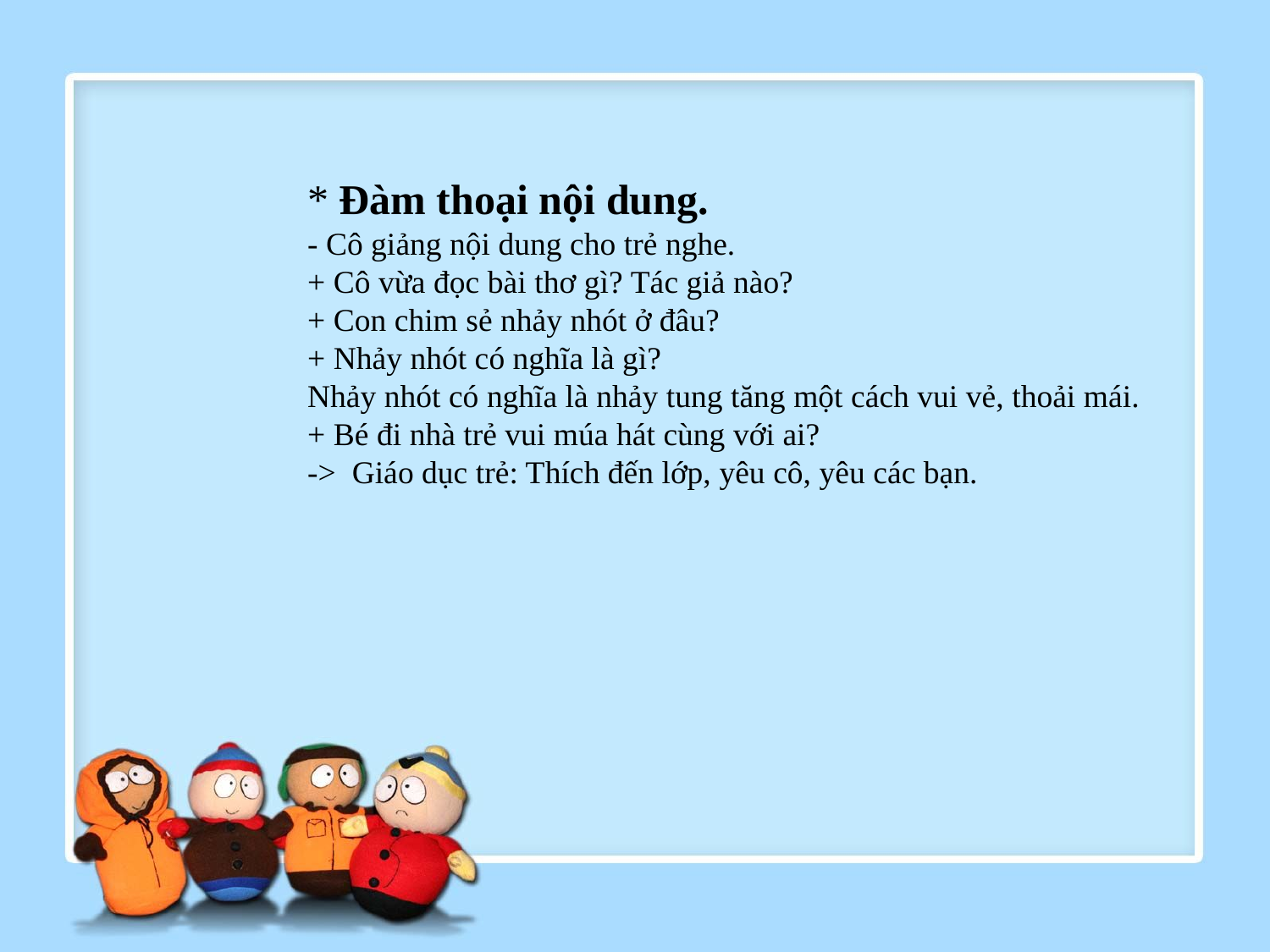

* Đàm thoại nội dung.
- Cô giảng nội dung cho trẻ nghe.
+ Cô vừa đọc bài thơ gì? Tác giả nào?
+ Con chim sẻ nhảy nhót ở đâu?
+ Nhảy nhót có nghĩa là gì?
Nhảy nhót có nghĩa là nhảy tung tăng một cách vui vẻ, thoải mái.
+ Bé đi nhà trẻ vui múa hát cùng với ai?
->  Giáo dục trẻ: Thích đến lớp, yêu cô, yêu các bạn.